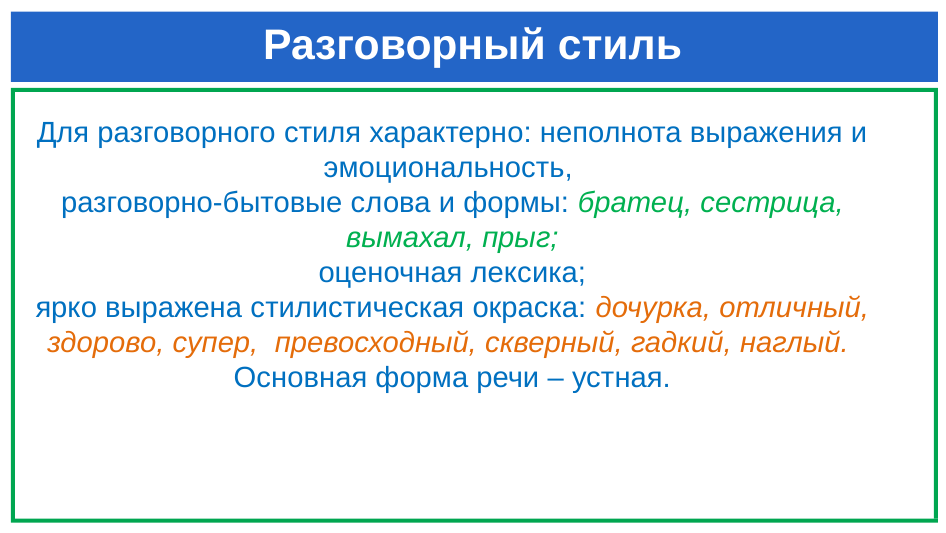

# Разговорный стиль
Для разговорного стиля характерно: неполнота выражения и эмоциональность,
разговорно-бытовые слова и формы: братец, сестрица, вымахал, прыг;
оценочная лексика;
ярко выражена стилистическая окраска: дочурка, отличный, здорово, супер,  превосходный, скверный, гадкий, наглый.
Основная форма речи – устная.